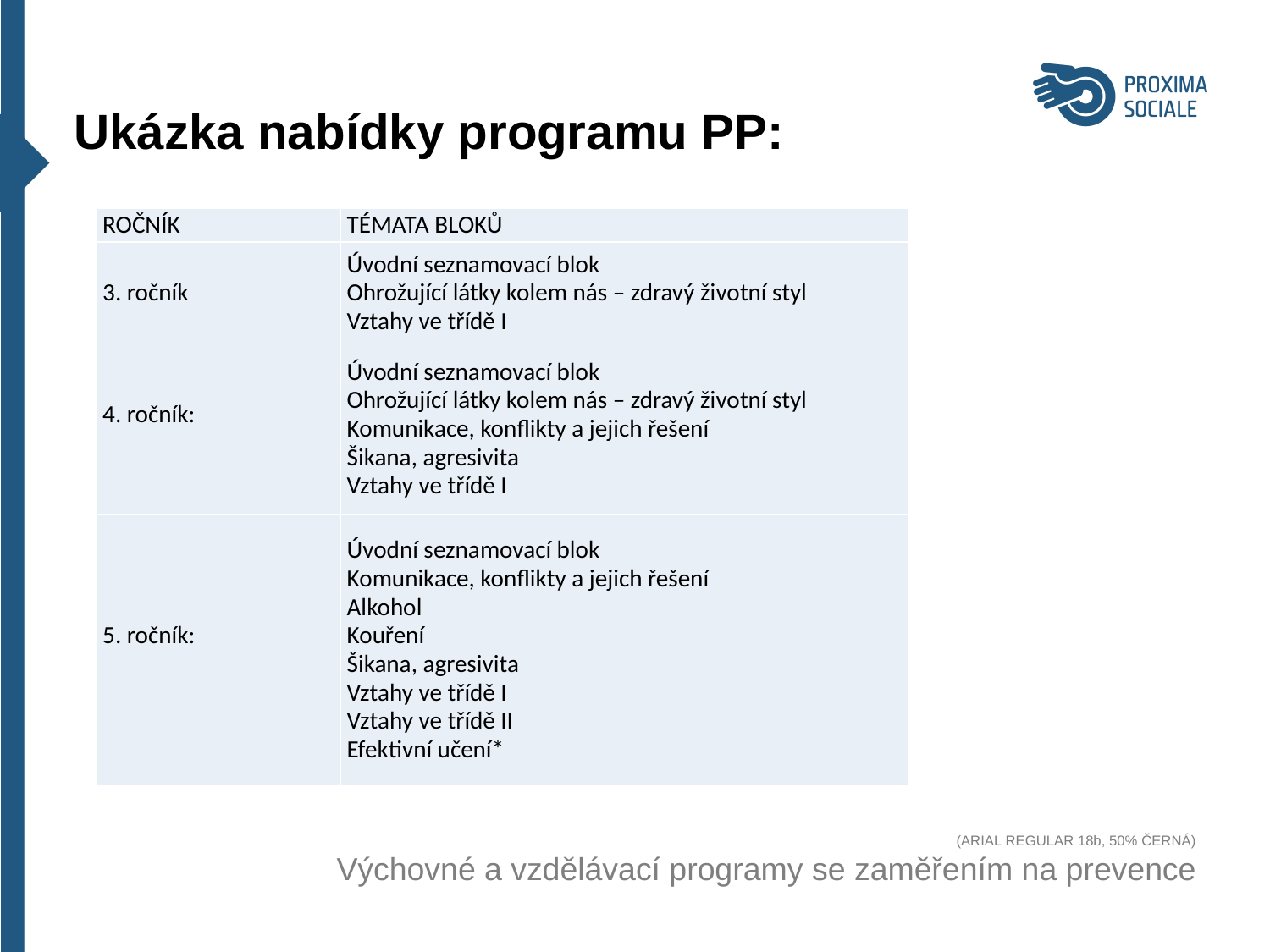

Ukázka nabídky programu PP:

(ARIAL REGULAR 18b, 50% ČERNÁ)
Výchovné a vzdělávací programy se zaměřením na prevence
| ročník | témata bloků |
| --- | --- |
| 3. ročník | Úvodní seznamovací blok Ohrožující látky kolem nás – zdravý životní styl Vztahy ve třídě I |
| 4. ročník: | Úvodní seznamovací blok Ohrožující látky kolem nás – zdravý životní styl Komunikace, konflikty a jejich řešení Šikana, agresivita Vztahy ve třídě I |
| 5. ročník: | Úvodní seznamovací blok Komunikace, konflikty a jejich řešení Alkohol Kouření Šikana, agresivita Vztahy ve třídě I Vztahy ve třídě II Efektivní učení\* |